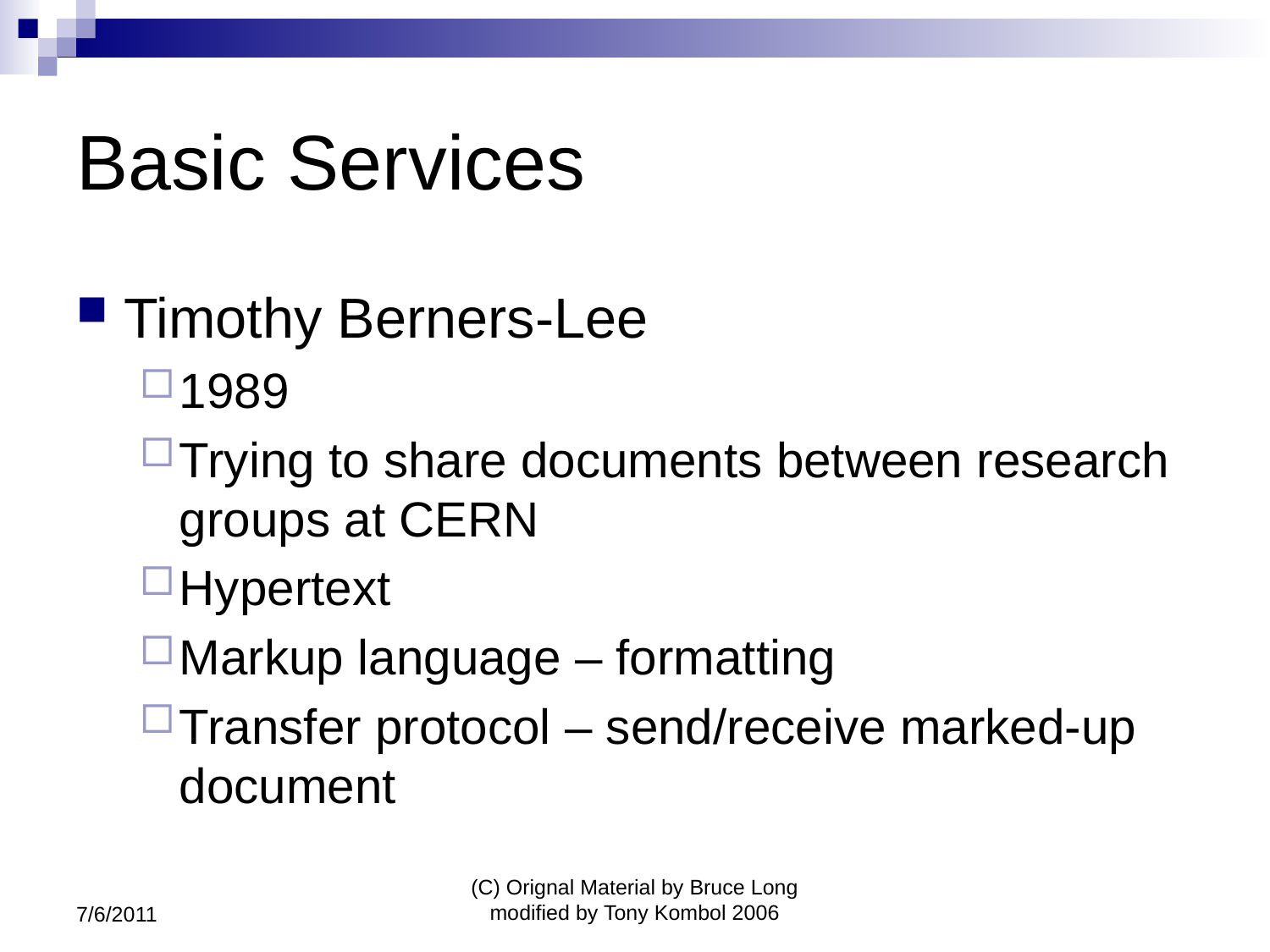

# Basic Services
Timothy Berners-Lee
1989
Trying to share documents between research groups at CERN
Hypertext
Markup language – formatting
Transfer protocol – send/receive marked-up document
7/6/2011
(C) Orignal Material by Bruce Long modified by Tony Kombol 2006